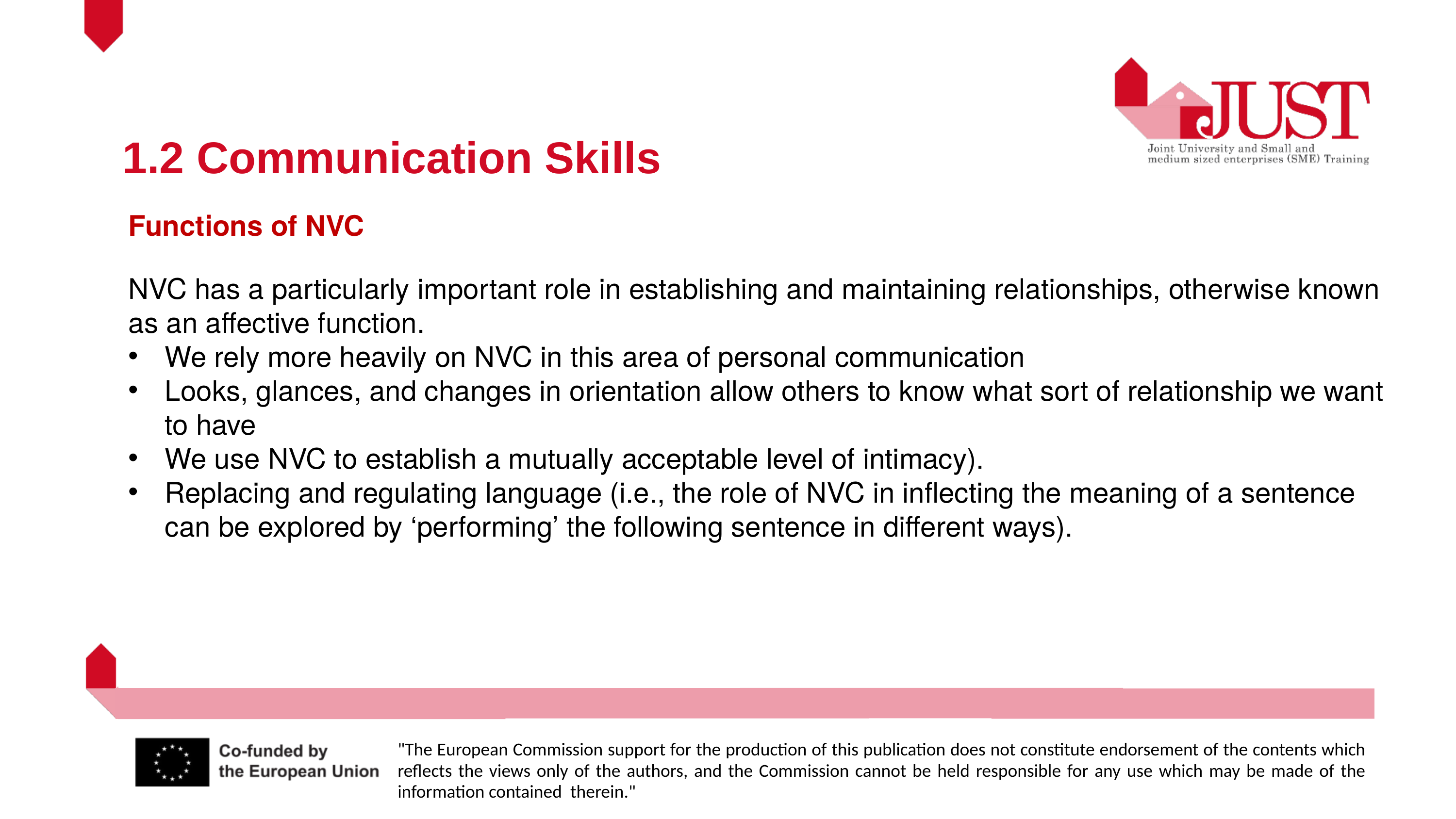

1.2 Communication Skills
Functions of NVC

NVC has a particularly important role in establishing and maintaining relationships, otherwise known as an affective function.
We rely more heavily on NVC in this area of personal communication
Looks, glances, and changes in orientation allow others to know what sort of relationship we want to have
We use NVC to establish a mutually acceptable level of intimacy).
Replacing and regulating language (i.e., the role of NVC in inflecting the meaning of a sentence can be explored by ‘performing’ the following sentence in different ways).